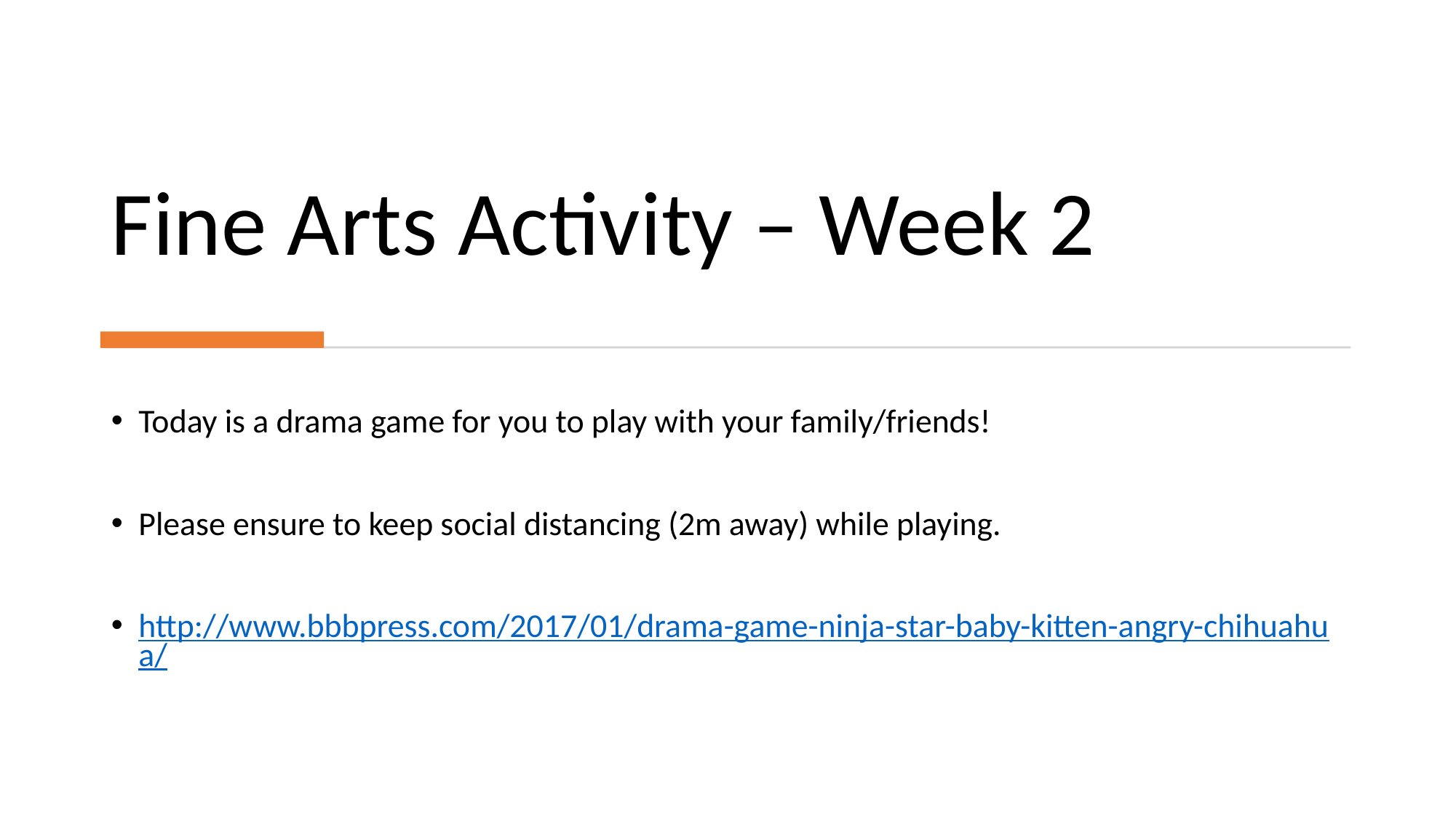

# Fine Arts Activity – Week 2

Today is a drama game for you to play with your family/friends!

Please ensure to keep social distancing (2m away) while playing.

http://www.bbbpress.com/2017/01/drama-game-ninja-star-baby-kitten-angry-chihuahua/